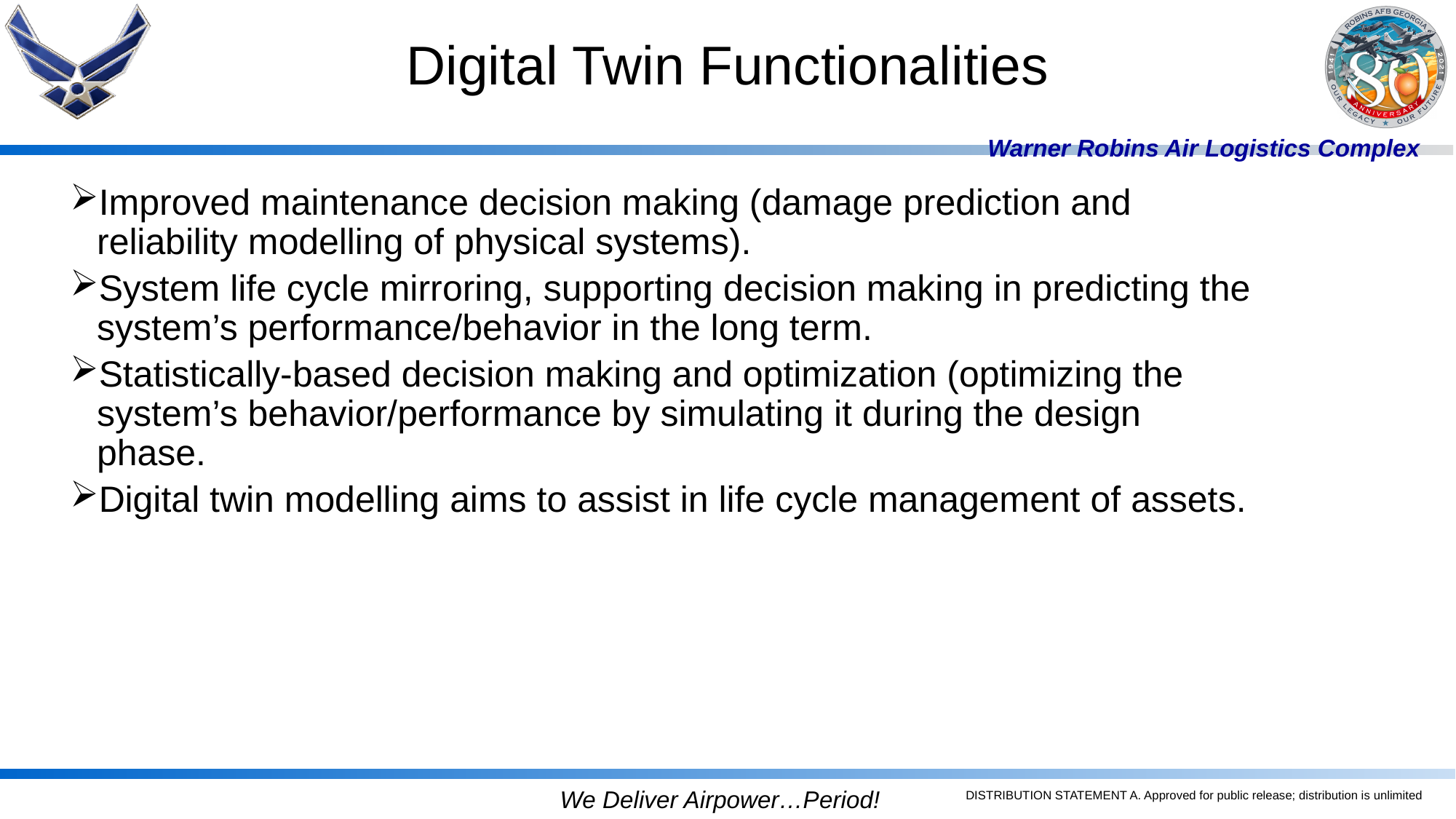

Digital Twin Functionalities

Improved maintenance decision making (damage prediction and reliability modelling of physical systems).
System life cycle mirroring, supporting decision making in predicting the system’s performance/behavior in the long term.
Statistically-based decision making and optimization (optimizing the system’s behavior/performance by simulating it during the design phase.
Digital twin modelling aims to assist in life cycle management of assets.
DISTRIBUTION STATEMENT A. Approved for public release; distribution is unlimited